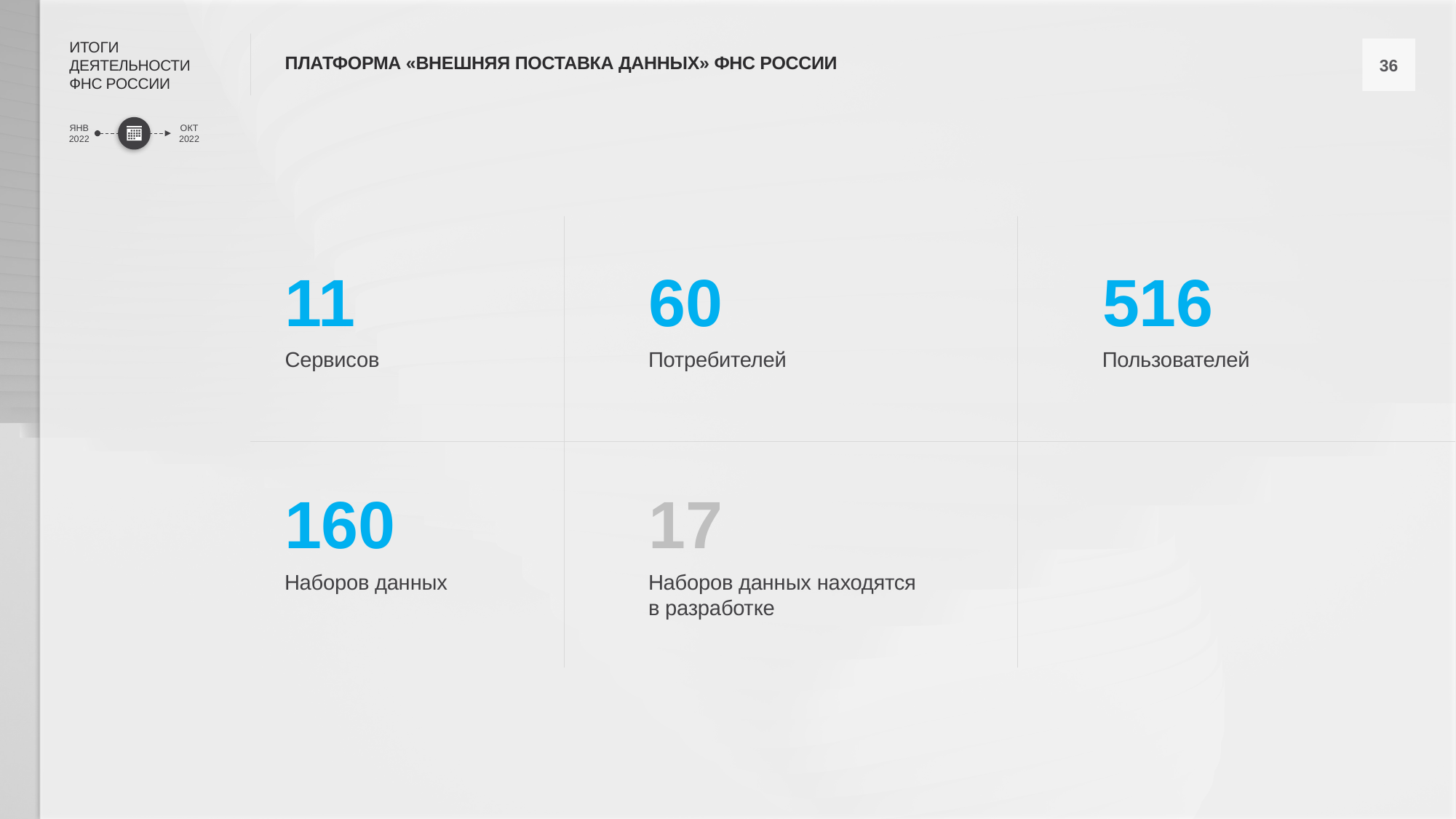

ПЛАТФОРМА «ВНЕШНЯЯ ПОСТАВКА ДАННЫХ» ФНС РОССИИ
11
Сервисов
60
Потребителей
516
Пользователей
160
Наборов данных
17
Наборов данных находятся
в разработке